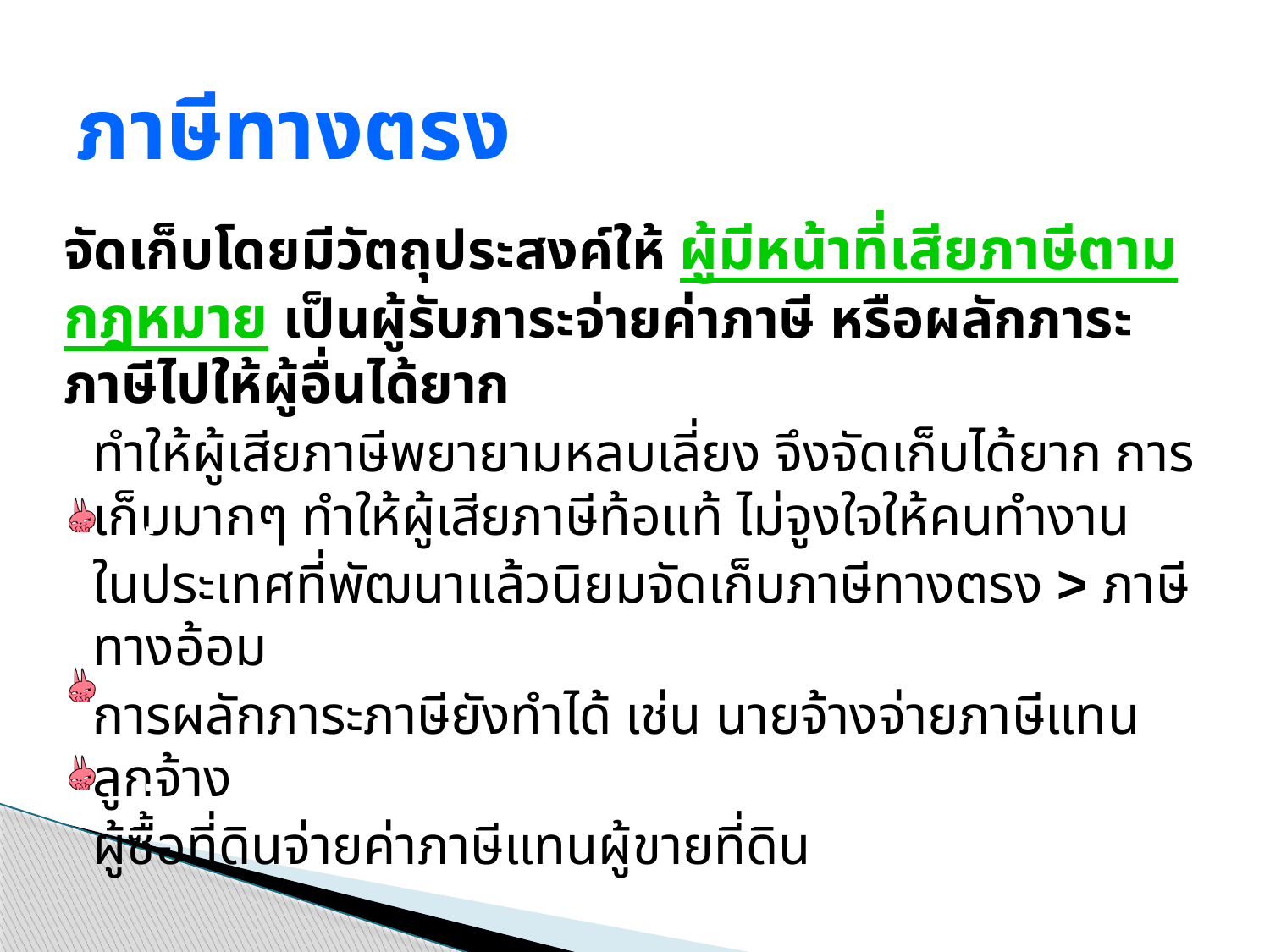

# ภาษีทางตรง
		จัดเก็บโดยมีวัตถุประสงค์ให้ ผู้มีหน้าที่เสียภาษีตามกฎหมาย เป็นผู้รับภาระจ่ายค่าภาษี หรือผลักภาระภาษีไปให้ผู้อื่นได้ยาก
	ทำให้ผู้เสียภาษีพยายามหลบเลี่ยง จึงจัดเก็บได้ยาก การเก็บมากๆ ทำให้ผู้เสียภาษีท้อแท้ ไม่จูงใจให้คนทำงาน
	ในประเทศที่พัฒนาแล้วนิยมจัดเก็บภาษีทางตรง > ภาษีทางอ้อม
	การผลักภาระภาษียังทำได้ เช่น นายจ้างจ่ายภาษีแทนลูกจ้าง
	ผู้ซื้อที่ดินจ่ายค่าภาษีแทนผู้ขายที่ดิน
.
.
.